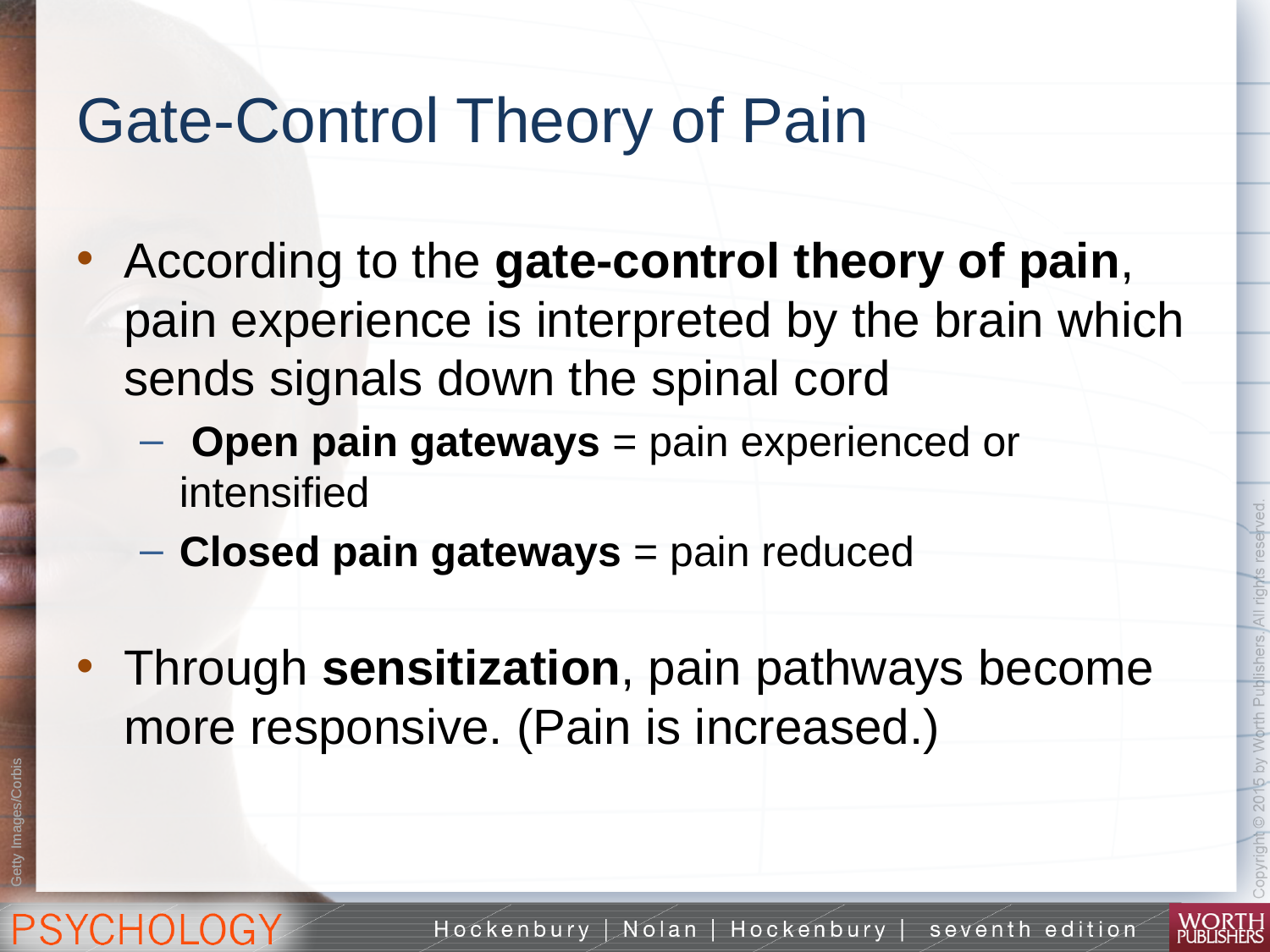

# Gate-Control Theory of Pain
According to the gate-control theory of pain, pain experience is interpreted by the brain which sends signals down the spinal cord
 Open pain gateways = pain experienced or intensified
Closed pain gateways = pain reduced
Through sensitization, pain pathways become more responsive. (Pain is increased.)